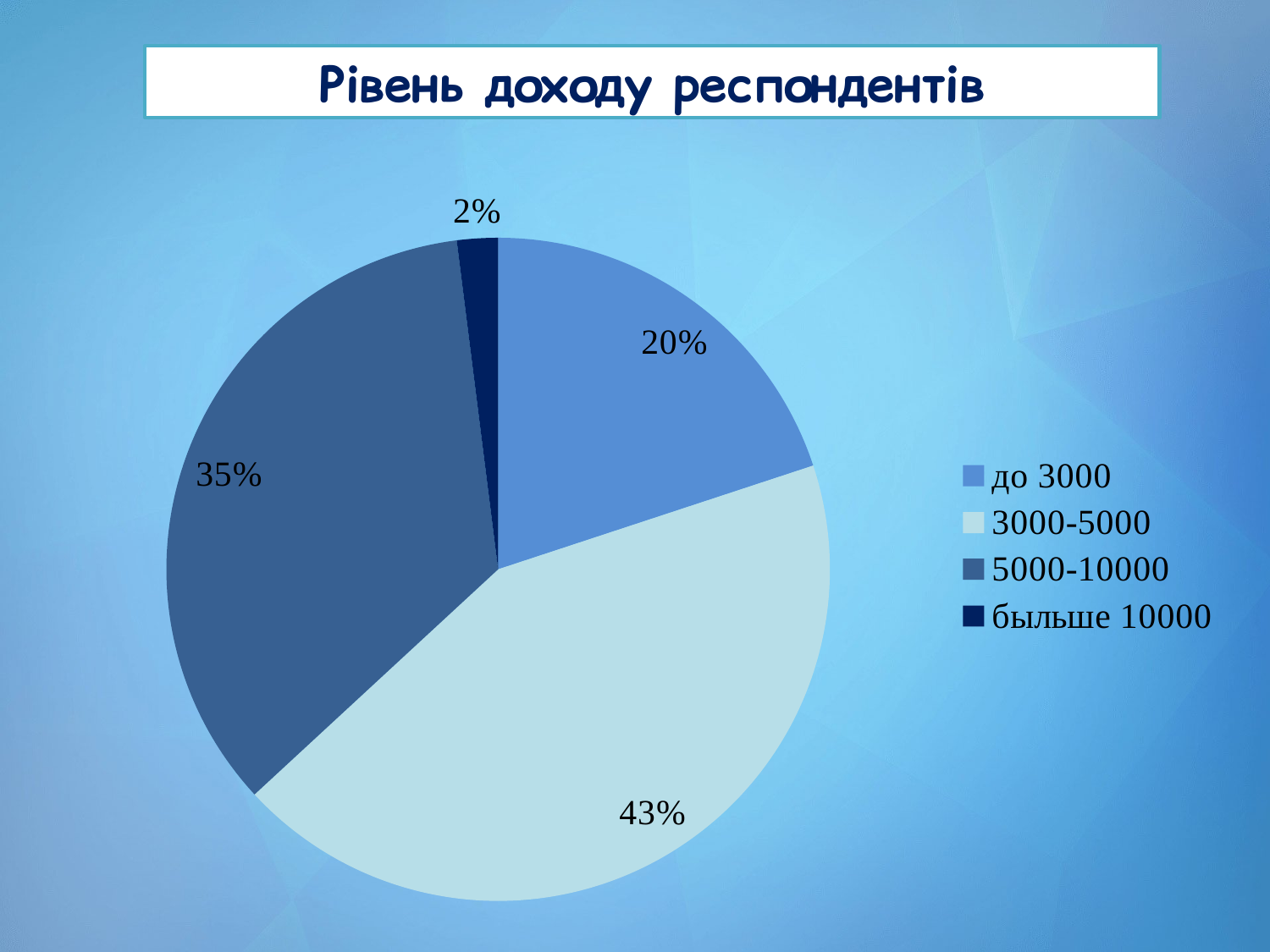

Рівень доходу респондентів

### Chart

| Category | Столбец1 |
|---|---|
| до 3000 | 12.0 |
| 3000-5000 | 26.0 |
| 5000-10000 | 21.0 |
| быльше 10000 | 1.2 |